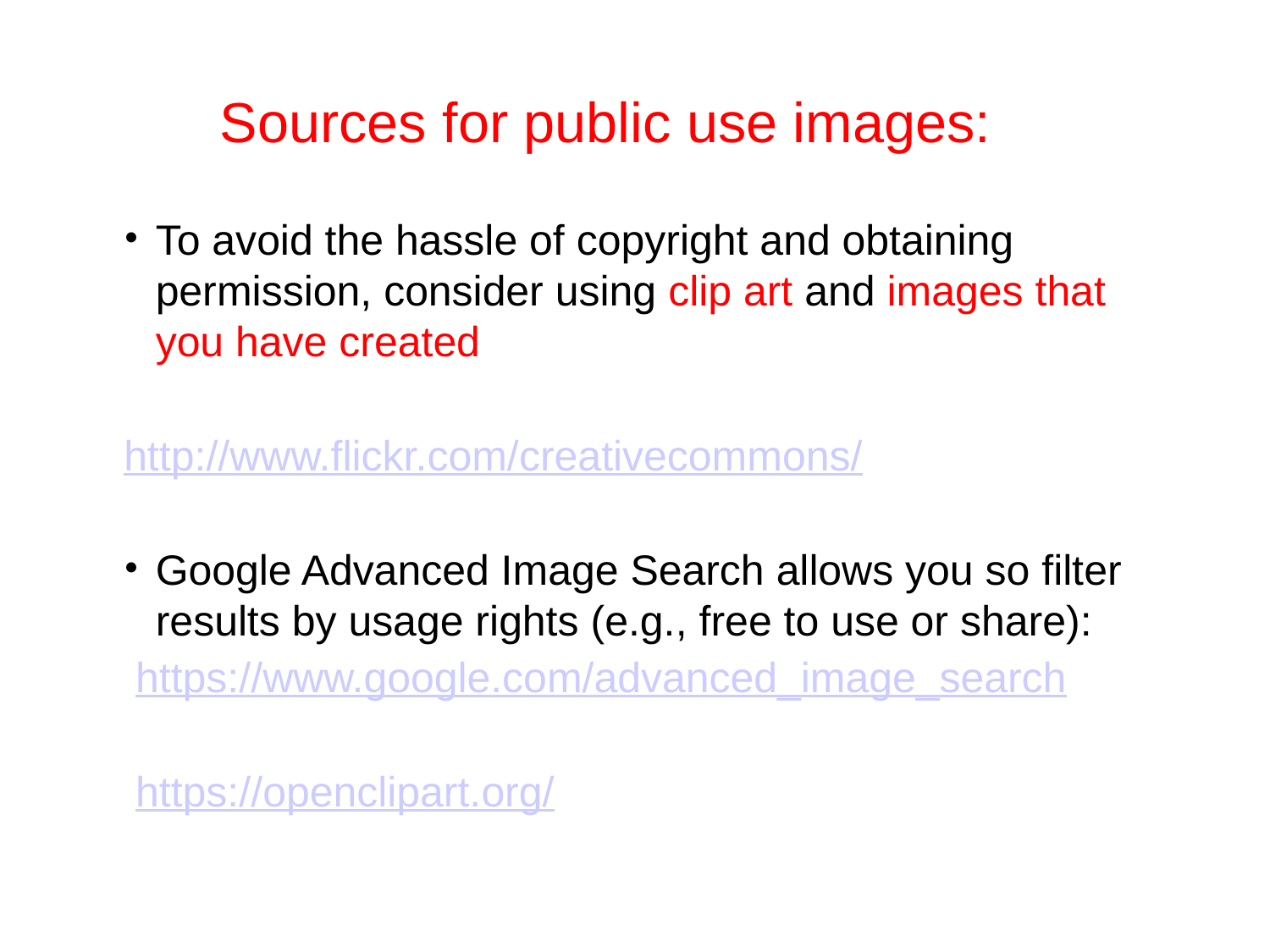

# Sources for public use images:
To avoid the hassle of copyright and obtaining permission, consider using clip art and images that you have created

http://www.flickr.com/creativecommons/

Google Advanced Image Search allows you so filter results by usage rights (e.g., free to use or share):
 https://www.google.com/advanced_image_search

 https://openclipart.org/